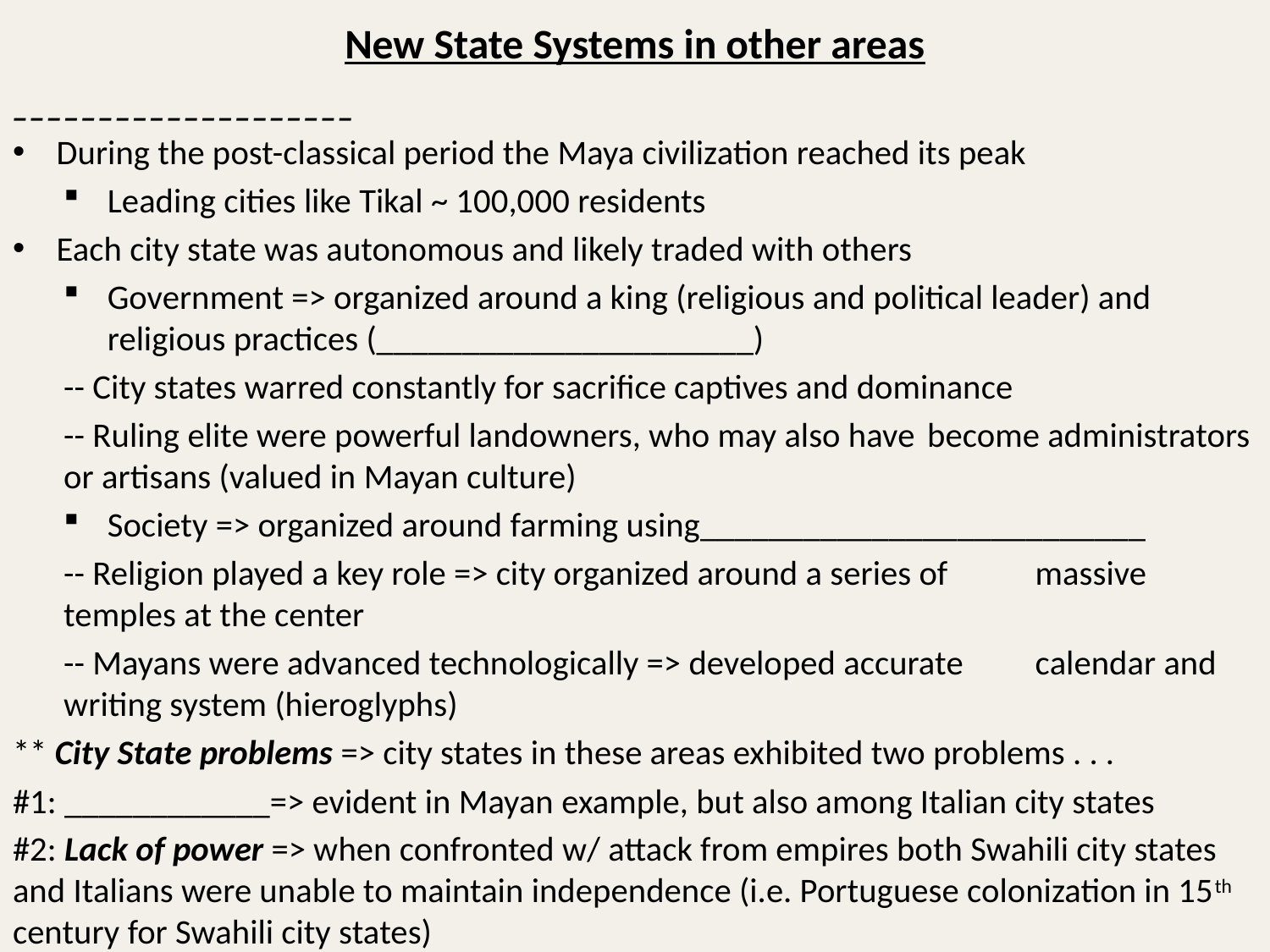

# New State Systems in other areas
____________________
During the post-classical period the Maya civilization reached its peak
Leading cities like Tikal ~ 100,000 residents
Each city state was autonomous and likely traded with others
Government => organized around a king (religious and political leader) and religious practices (______________________)
	-- City states warred constantly for sacrifice captives and dominance
	-- Ruling elite were powerful landowners, who may also have 	become administrators or artisans (valued in Mayan culture)
Society => organized around farming using__________________________
	-- Religion played a key role => city organized around a series of 	massive temples at the center
	-- Mayans were advanced technologically => developed accurate 	calendar and writing system (hieroglyphs)
** City State problems => city states in these areas exhibited two problems . . .
#1: ____________=> evident in Mayan example, but also among Italian city states
#2: Lack of power => when confronted w/ attack from empires both Swahili city states and Italians were unable to maintain independence (i.e. Portuguese colonization in 15th century for Swahili city states)